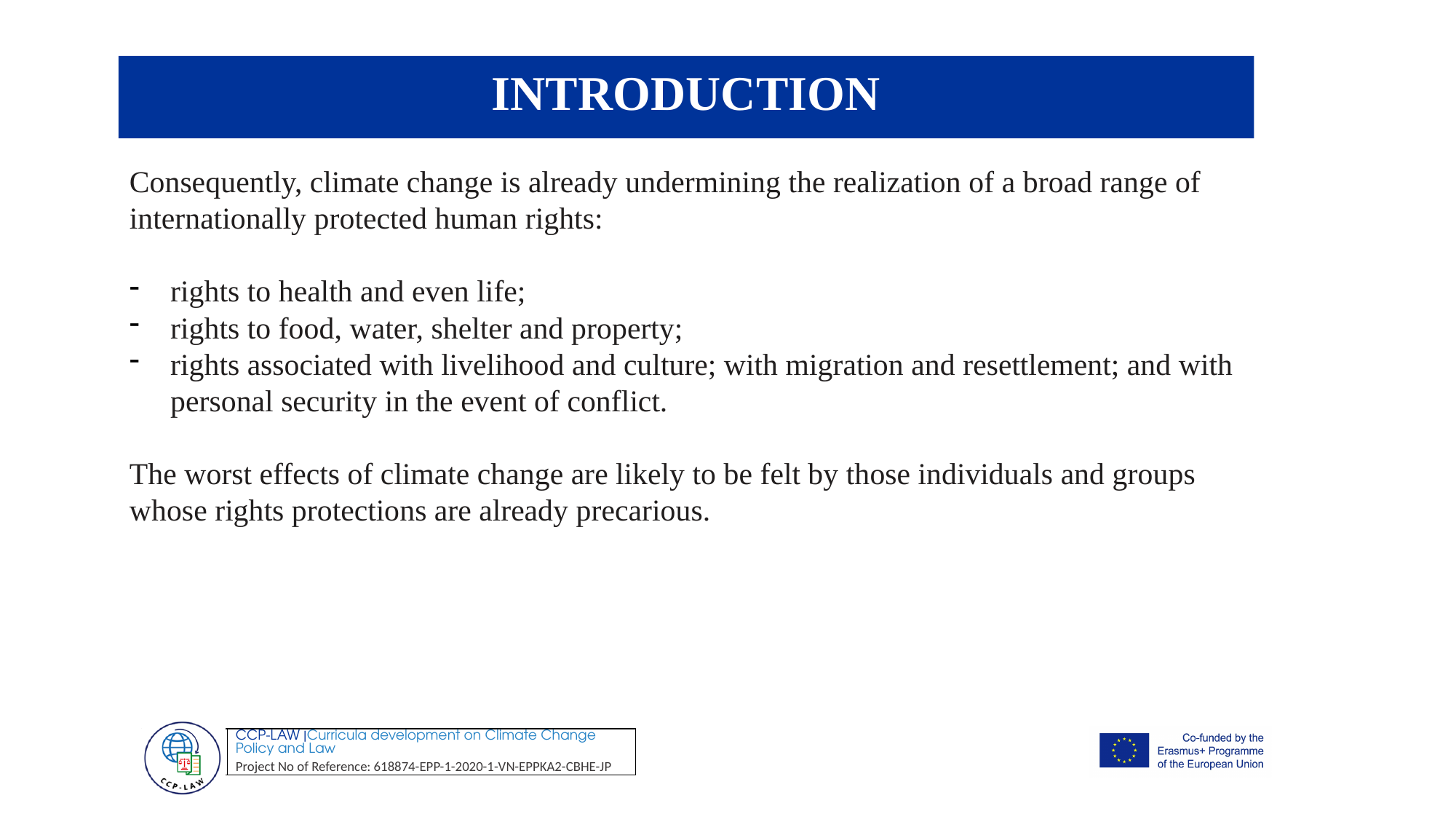

INTRODUCTION
Consequently, climate change is already undermining the realization of a broad range of internationally protected human rights:

rights to health and even life;
rights to food, water, shelter and property;
rights associated with livelihood and culture; with migration and resettlement; and with personal security in the event of conflict.

The worst effects of climate change are likely to be felt by those individuals and groups whose rights protections are already precarious.